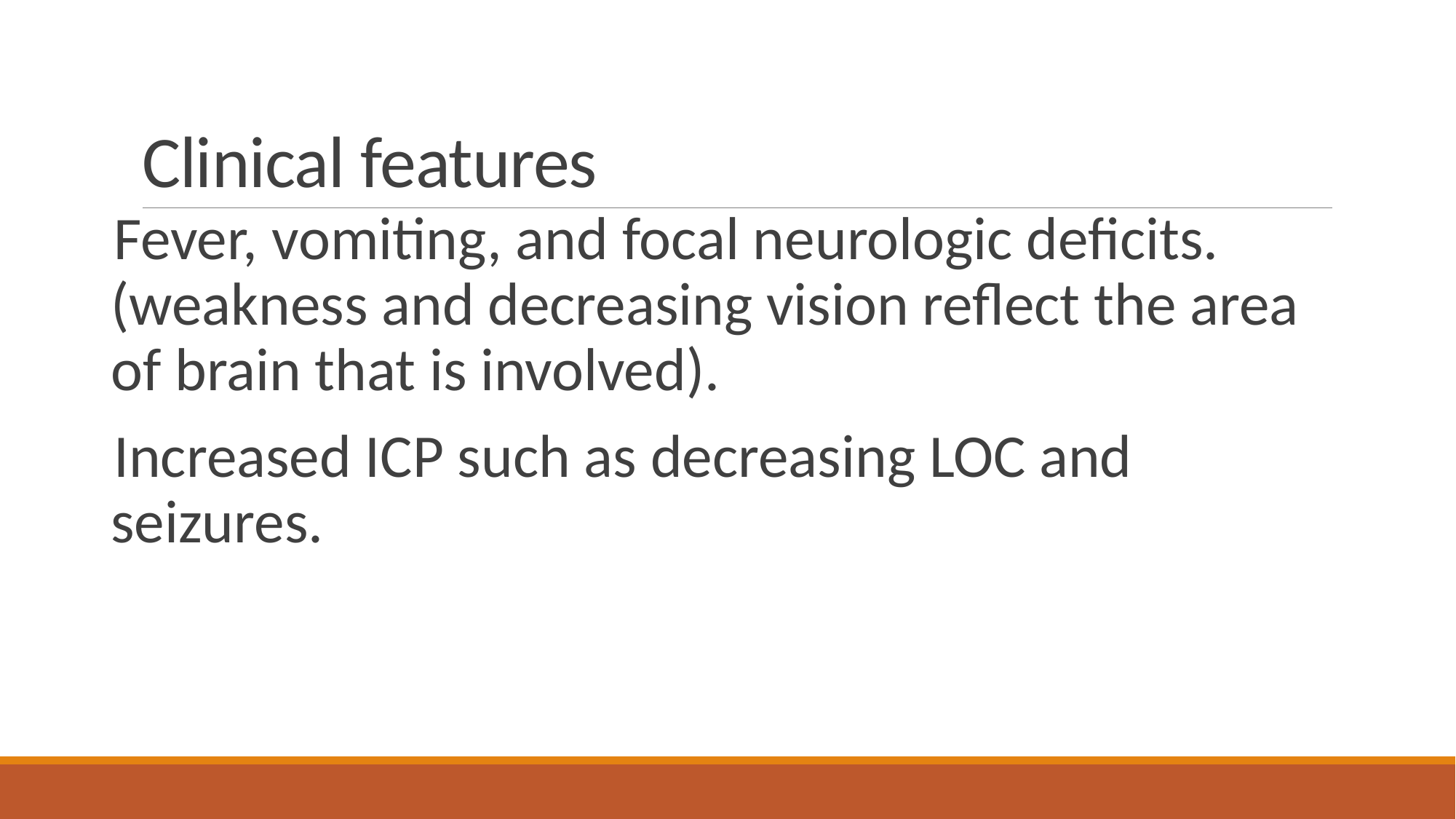

# Clinical features
Fever, vomiting, and focal neurologic deficits.(weakness and decreasing vision reflect the area of brain that is involved).
Increased ICP such as decreasing LOC and seizures.